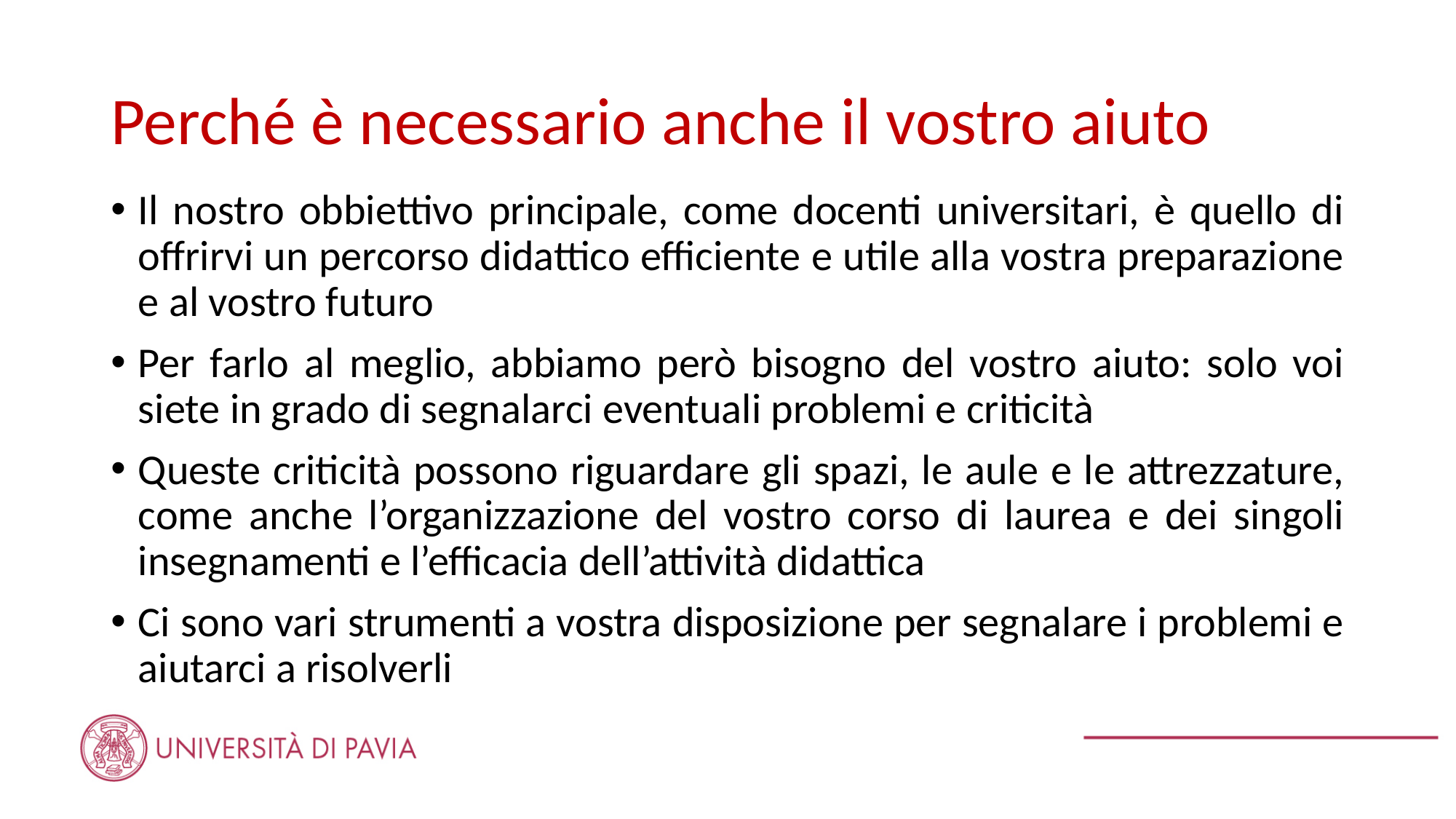

# Perché è necessario anche il vostro aiuto
Il nostro obbiettivo principale, come docenti universitari, è quello di offrirvi un percorso didattico efficiente e utile alla vostra preparazione e al vostro futuro
Per farlo al meglio, abbiamo però bisogno del vostro aiuto: solo voi siete in grado di segnalarci eventuali problemi e criticità
Queste criticità possono riguardare gli spazi, le aule e le attrezzature, come anche l’organizzazione del vostro corso di laurea e dei singoli insegnamenti e l’efficacia dell’attività didattica
Ci sono vari strumenti a vostra disposizione per segnalare i problemi e aiutarci a risolverli